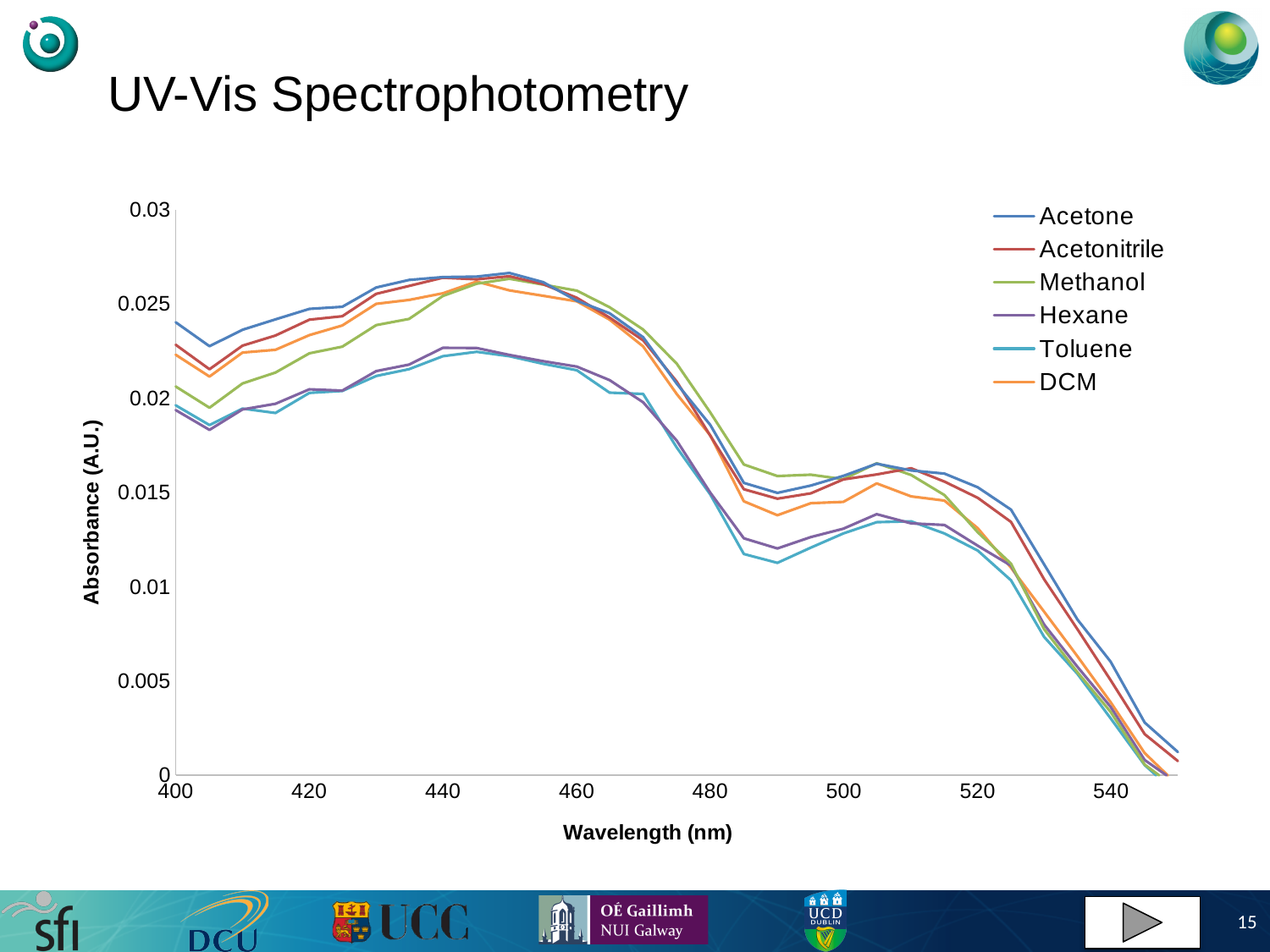

# UV-Vis Spectrophotometry

### Chart

| Category | Acetone | Acetonitrile | Methanol | Hexane | Toluene | DCM |
|---|---|---|---|---|---|---|
15